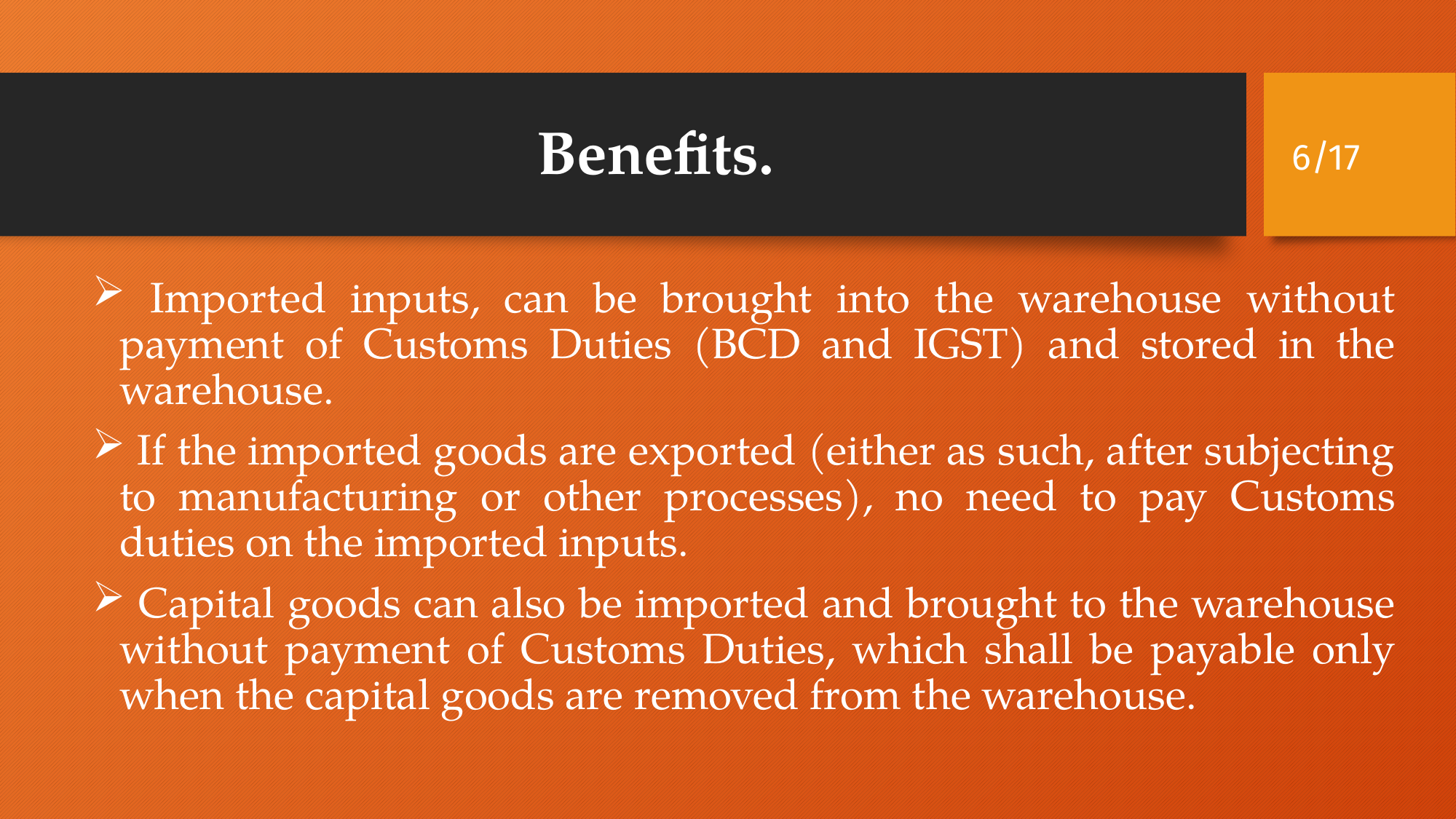

# Benefits.
6/17
 Imported inputs, can be brought into the warehouse without payment of Customs Duties (BCD and IGST) and stored in the warehouse.
 If the imported goods are exported (either as such, after subjecting to manufacturing or other processes), no need to pay Customs duties on the imported inputs.
 Capital goods can also be imported and brought to the warehouse without payment of Customs Duties, which shall be payable only when the capital goods are removed from the warehouse.